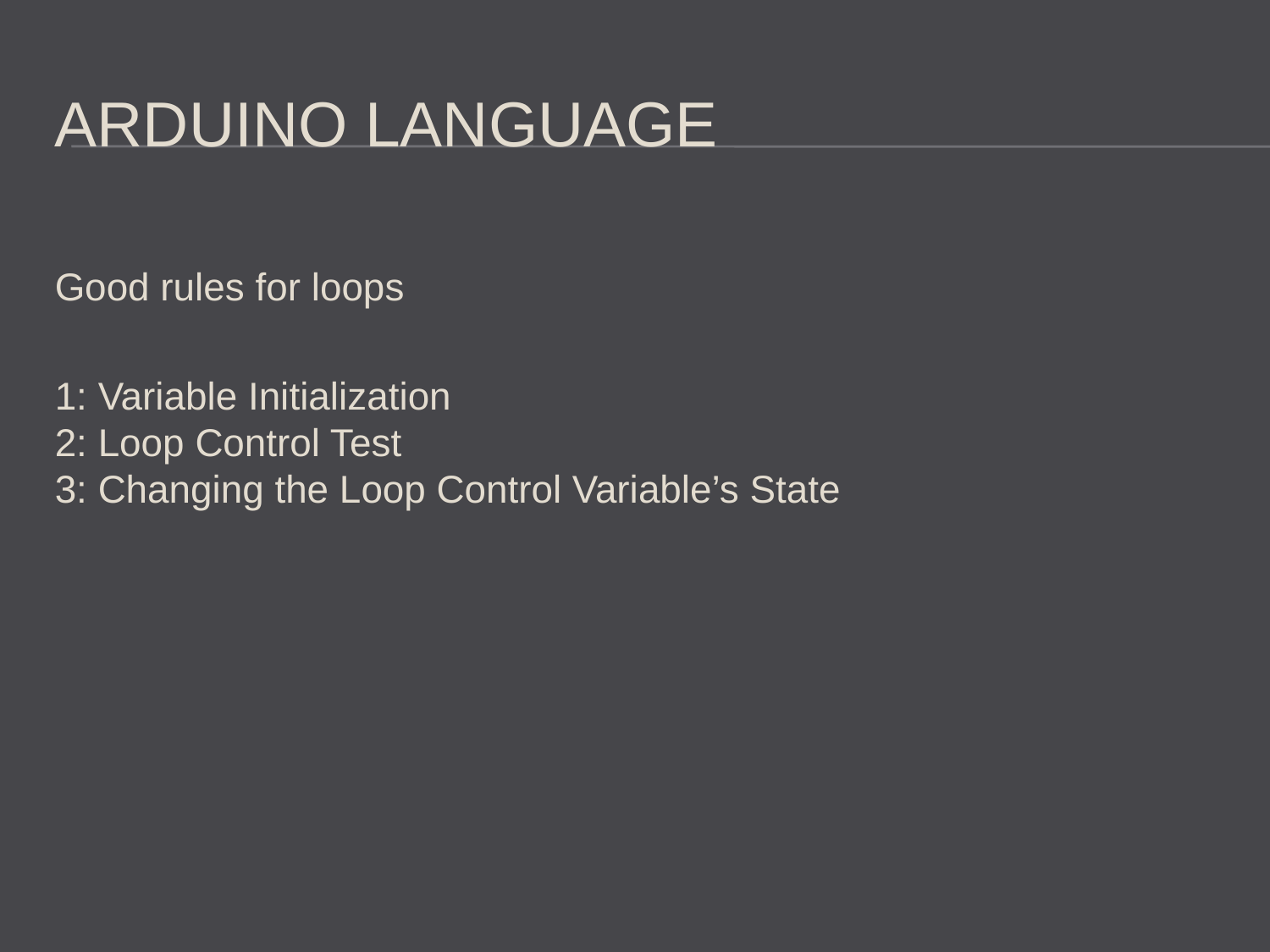

# Arduino Language
Good rules for loops

1: Variable Initialization
2: Loop Control Test
3: Changing the Loop Control Variable’s State